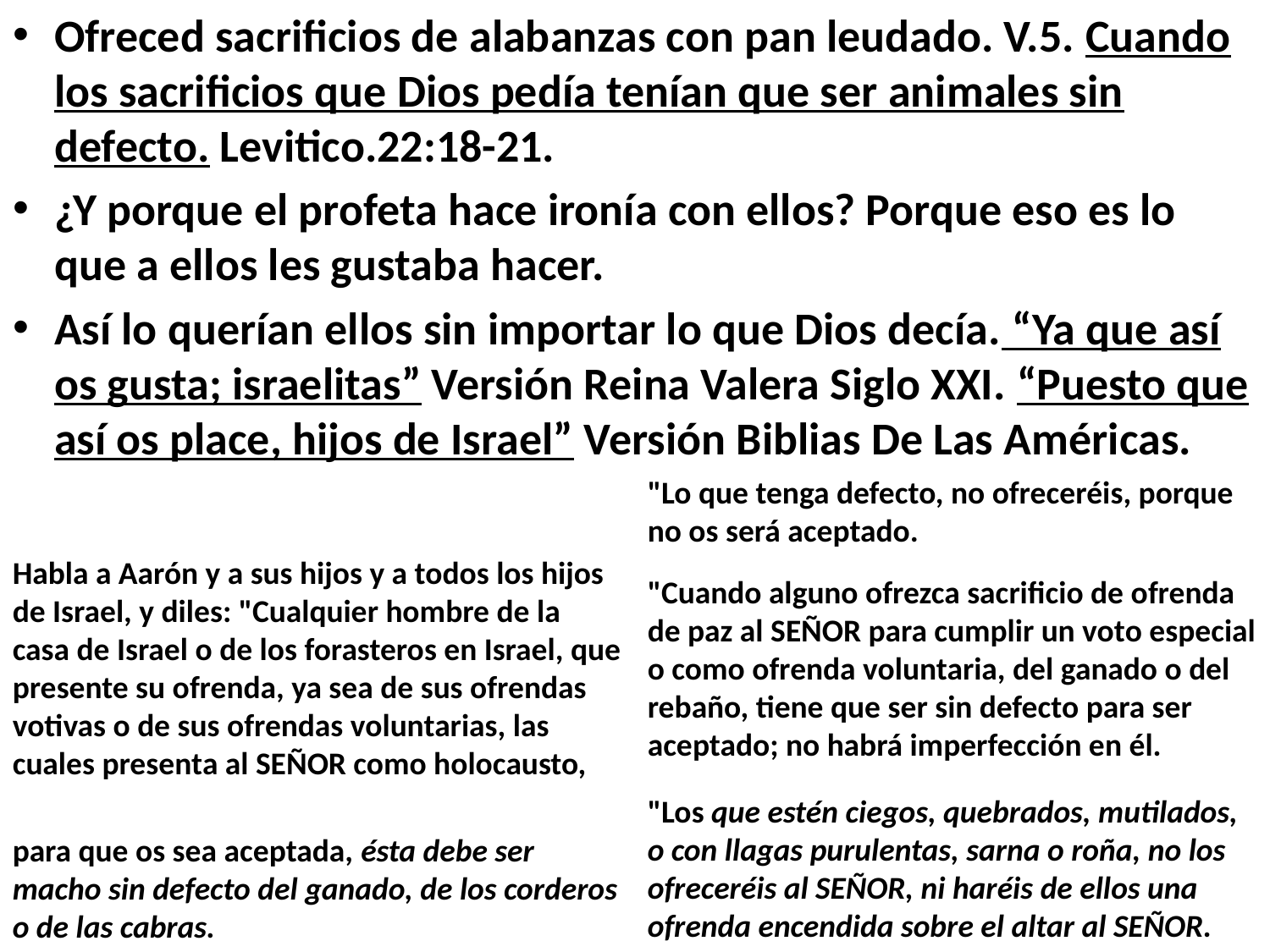

Ofreced sacrificios de alabanzas con pan leudado. V.5. Cuando los sacrificios que Dios pedía tenían que ser animales sin defecto. Levitico.22:18-21.
¿Y porque el profeta hace ironía con ellos? Porque eso es lo que a ellos les gustaba hacer.
Así lo querían ellos sin importar lo que Dios decía. “Ya que así os gusta; israelitas” Versión Reina Valera Siglo XXI. “Puesto que así os place, hijos de Israel” Versión Biblias De Las Américas.

"Lo que tenga defecto, no ofreceréis, porque no os será aceptado.
Habla a Aarón y a sus hijos y a todos los hijos de Israel, y diles: "Cualquier hombre de la casa de Israel o de los forasteros en Israel, que presente su ofrenda, ya sea de sus ofrendas votivas o de sus ofrendas voluntarias, las cuales presenta al SEÑOR como holocausto,
"Cuando alguno ofrezca sacrificio de ofrenda de paz al SEÑOR para cumplir un voto especial o como ofrenda voluntaria, del ganado o del rebaño, tiene que ser sin defecto para ser aceptado; no habrá imperfección en él.
"Los que estén ciegos, quebrados, mutilados, o con llagas purulentas, sarna o roña, no los ofreceréis al SEÑOR, ni haréis de ellos una ofrenda encendida sobre el altar al SEÑOR.
para que os sea aceptada, ésta debe ser macho sin defecto del ganado, de los corderos o de las cabras.